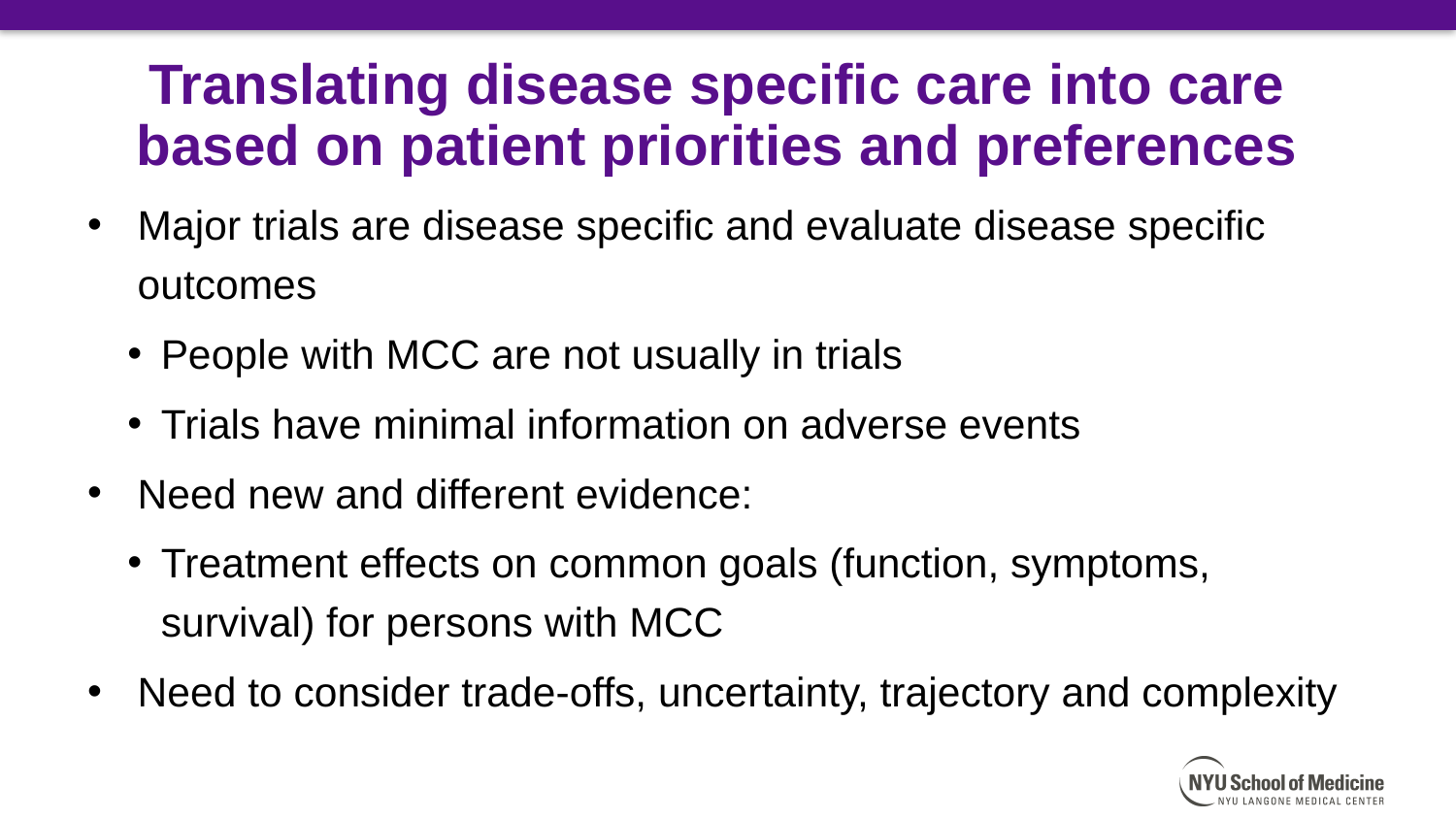

# Translating disease specific care into care based on patient priorities and preferences
Major trials are disease specific and evaluate disease specific outcomes
People with MCC are not usually in trials
Trials have minimal information on adverse events
Need new and different evidence:
Treatment effects on common goals (function, symptoms, survival) for persons with MCC
Need to consider trade-offs, uncertainty, trajectory and complexity